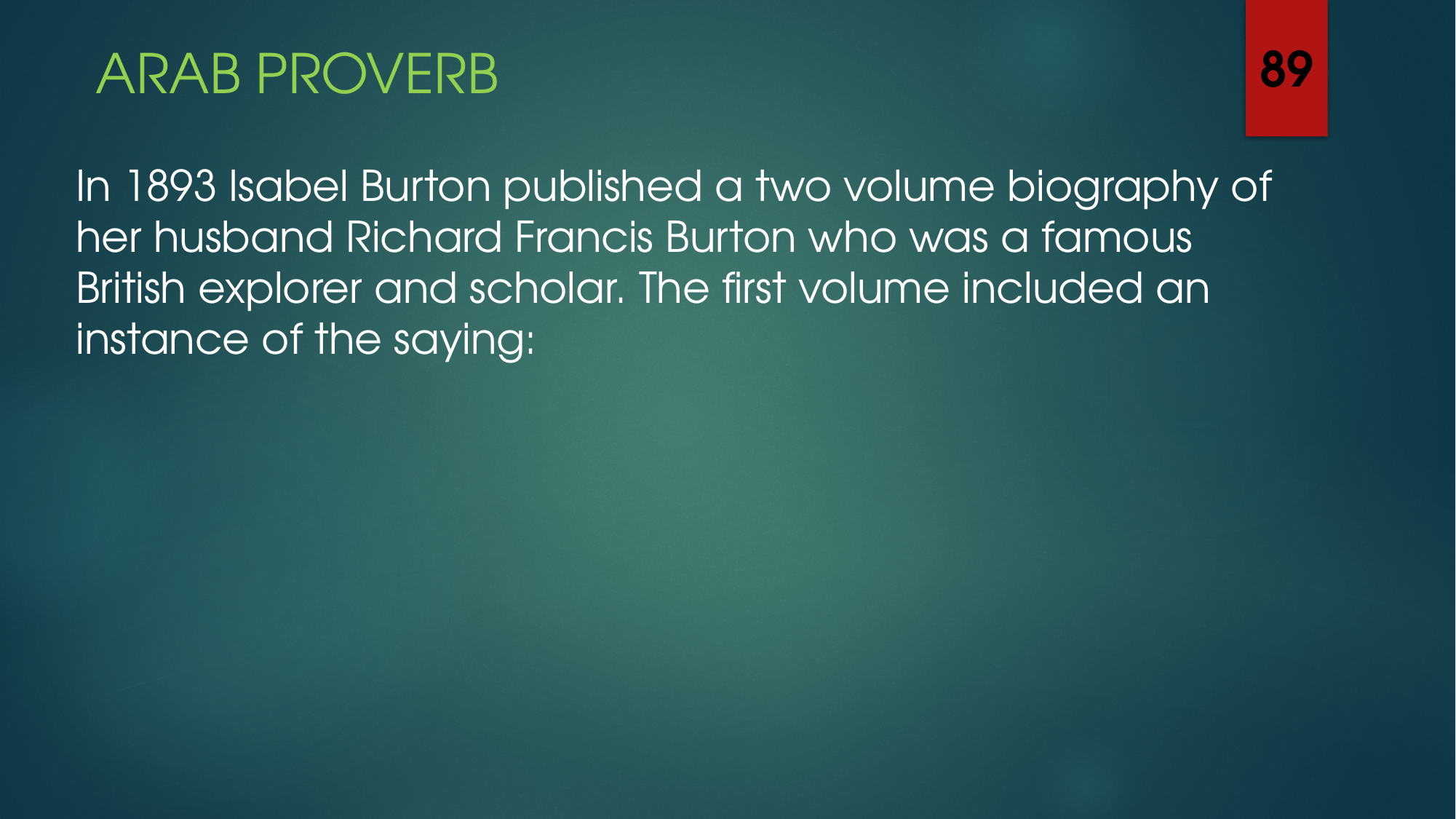

Arab Proverb
89
In 1893 Isabel Burton published a two volume biography of her husband Richard Francis Burton who was a famous British explorer and scholar. The first volume included an instance of the saying: